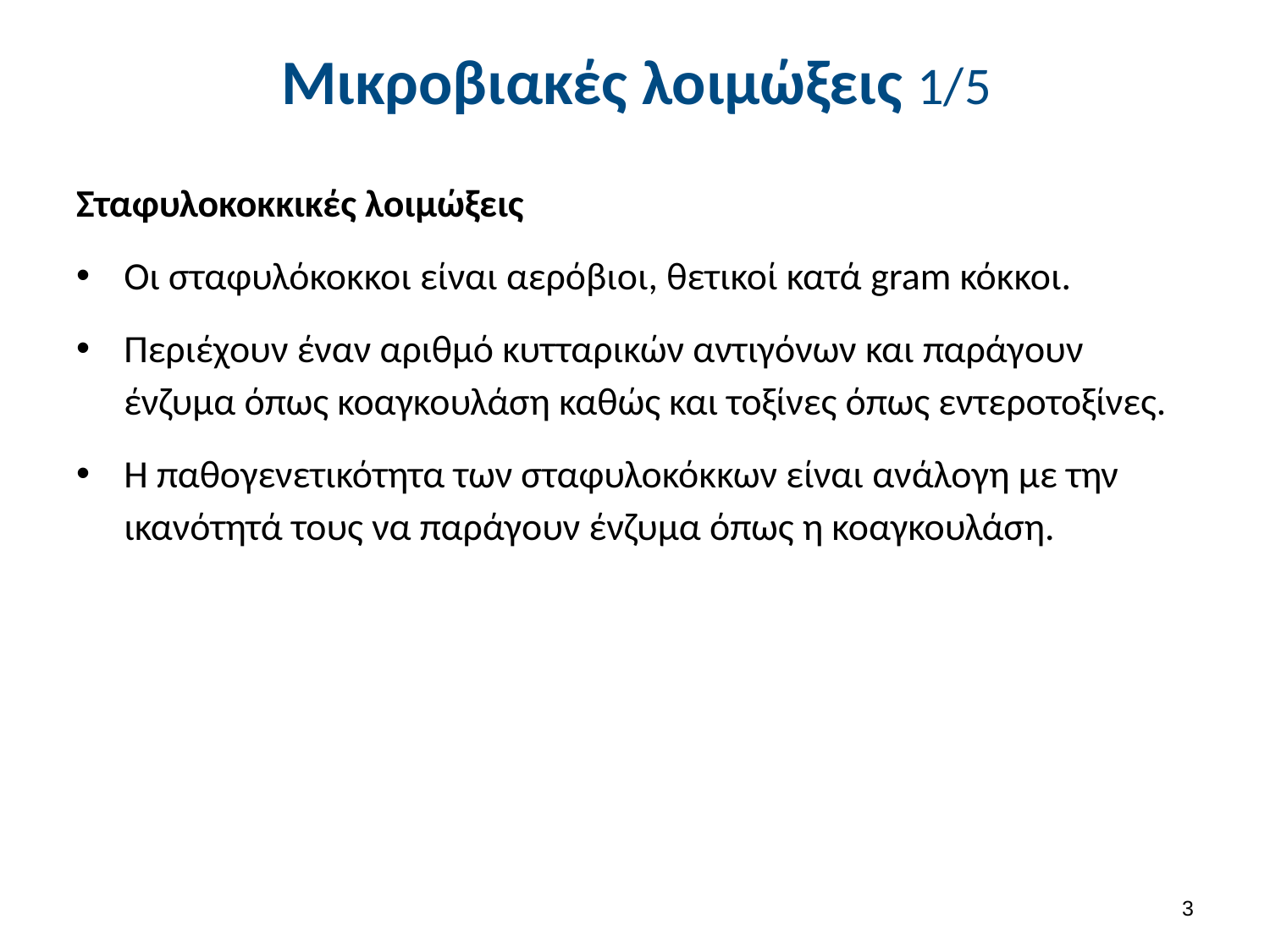

# Μικροβιακές λοιμώξεις 1/5
Σταφυλοκοκκικές λοιμώξεις
Οι σταφυλόκοκκοι είναι αερόβιοι, θετικοί κατά gram κόκκοι.
Περιέχουν έναν αριθμό κυτταρικών αντιγόνων και παράγουν ένζυμα όπως κοαγκουλάση καθώς και τοξίνες όπως εντεροτοξίνες.
Η παθογενετικότητα των σταφυλοκόκκων είναι ανάλογη με την ικανότητά τους να παράγουν ένζυμα όπως η κοαγκουλάση.
3